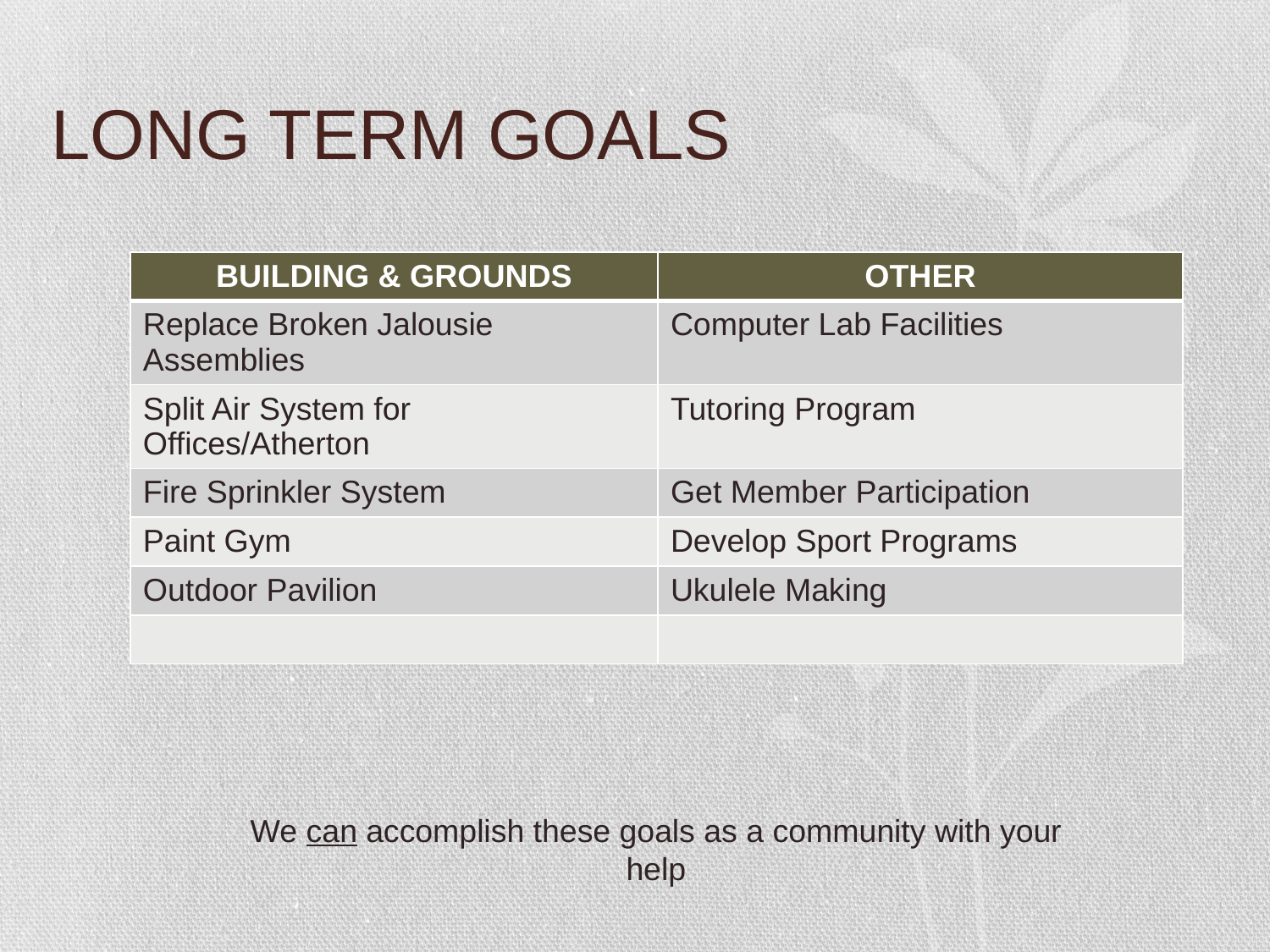

# LONG TERM GOALS
| BUILDING & GROUNDS | OTHER |
| --- | --- |
| Replace Broken Jalousie Assemblies | Computer Lab Facilities |
| Split Air System for Offices/Atherton | Tutoring Program |
| Fire Sprinkler System | Get Member Participation |
| Paint Gym | Develop Sport Programs |
| Outdoor Pavilion | Ukulele Making |
|  |  |
We can accomplish these goals as a community with your help